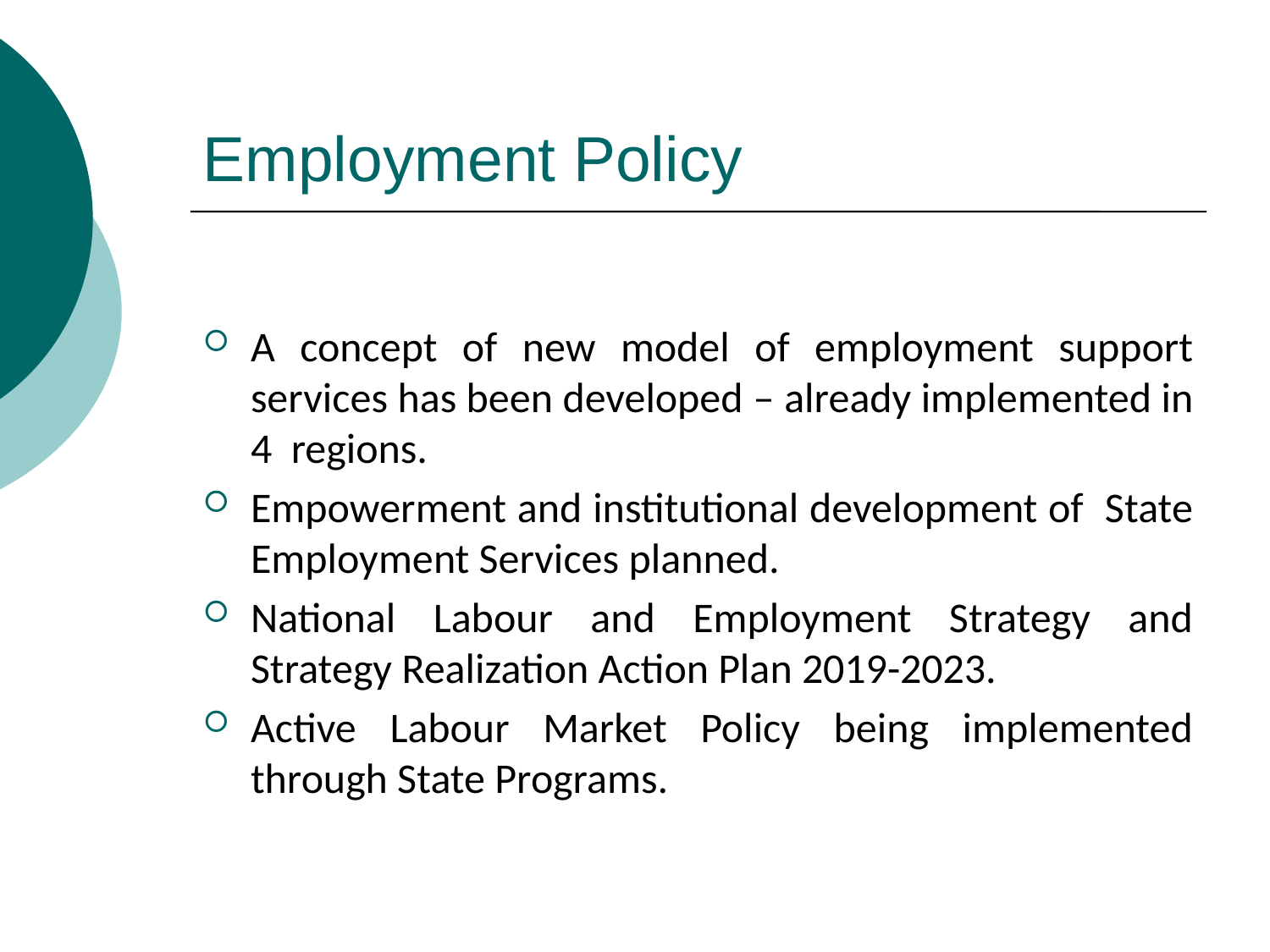

# Employment Policy

A concept of new model of employment support services has been developed – already implemented in 4  regions.
Empowerment and institutional development of  State Employment Services planned.
National Labour and Employment Strategy and Strategy Realization Action Plan 2019-2023.
Active Labour Market Policy being implemented through State Programs.